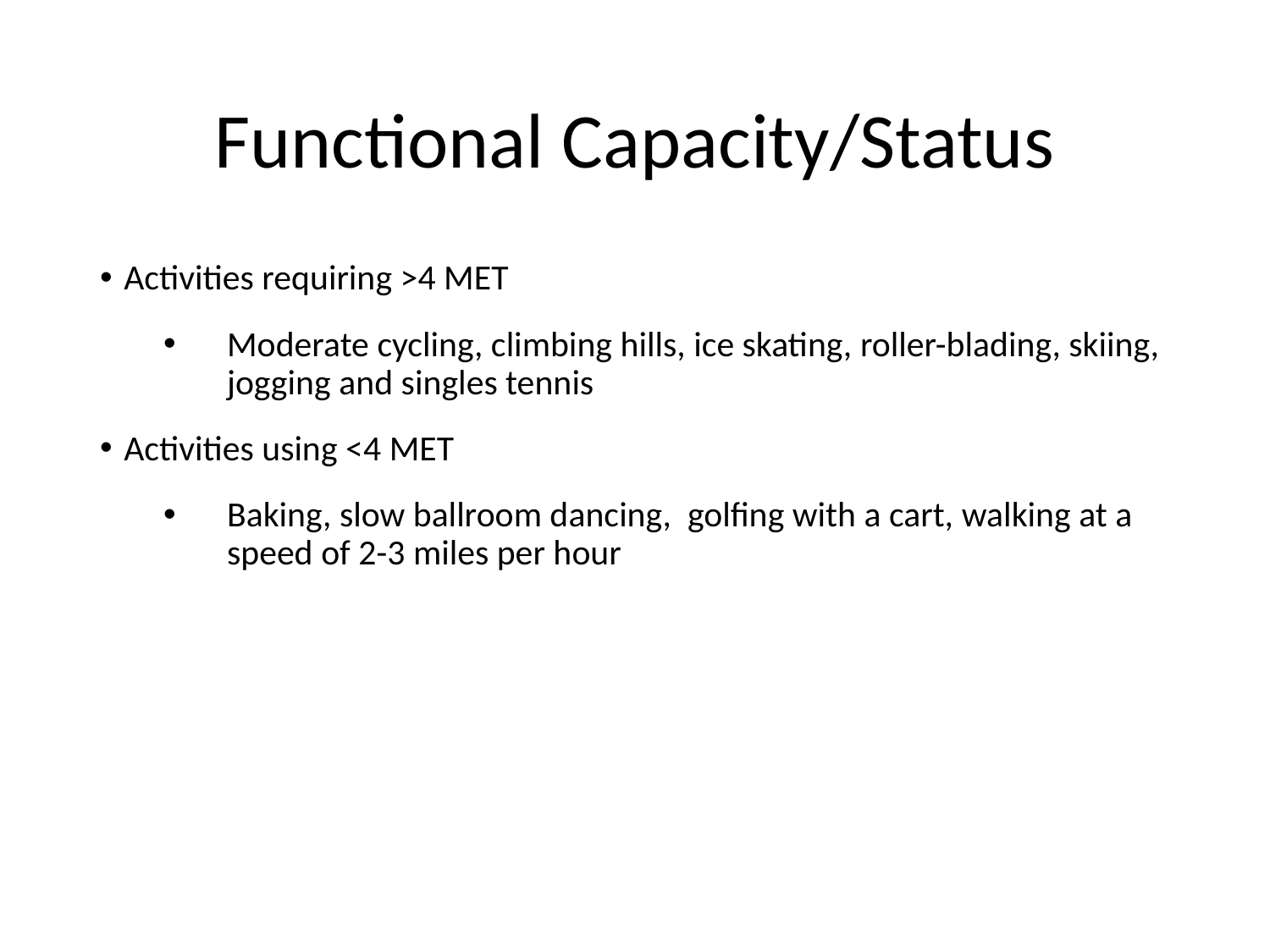

# Functional Capacity/Status
Activities requiring >4 MET
Moderate cycling, climbing hills, ice skating, roller-blading, skiing, jogging and singles tennis
Activities using <4 MET
Baking, slow ballroom dancing,  golfing with a cart, walking at a speed of 2-3 miles per hour